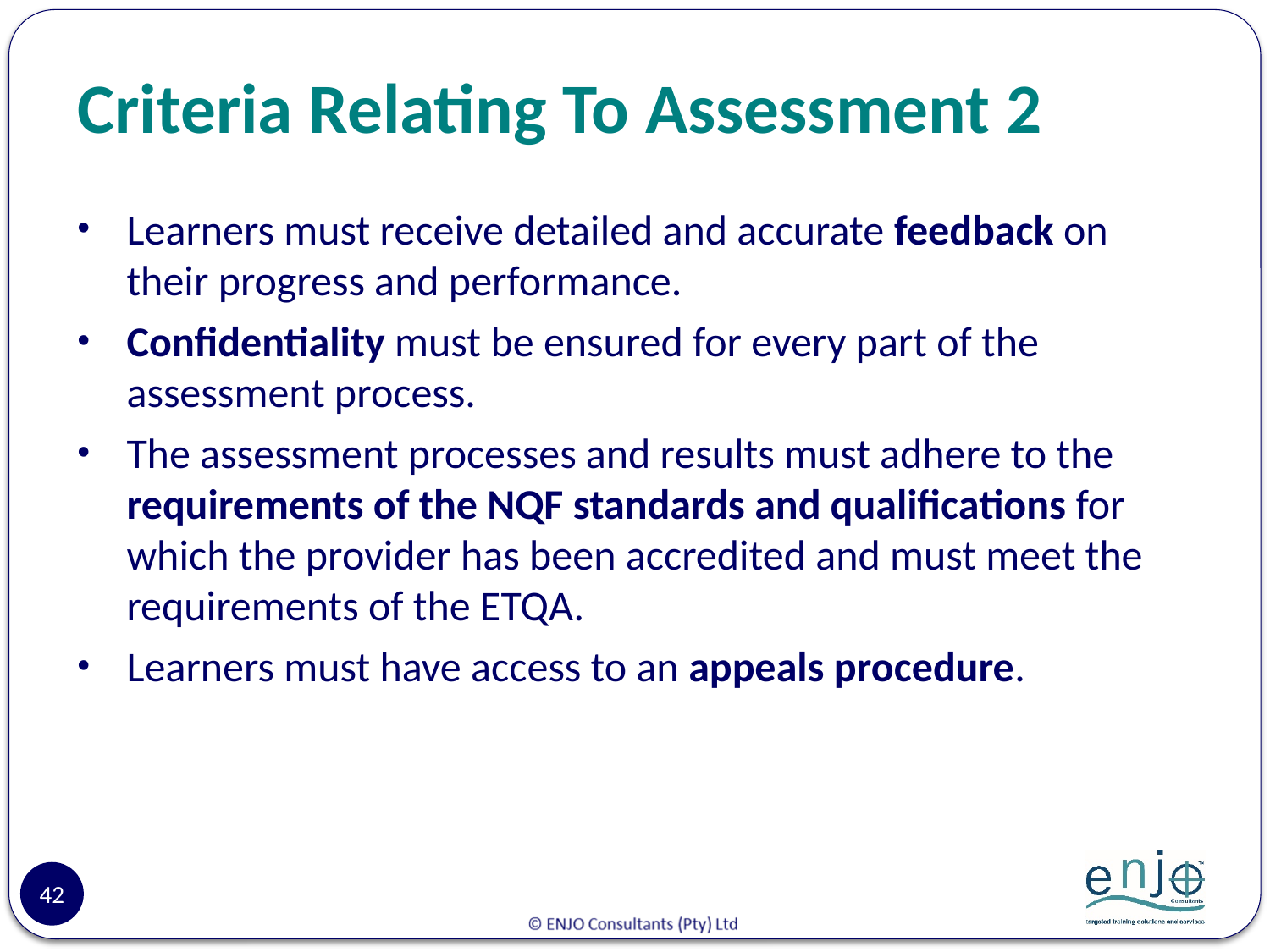

# Criteria Relating To Assessment 2
Learners must receive detailed and accurate feedback on their progress and performance.
Confidentiality must be ensured for every part of the assessment process.
The assessment processes and results must adhere to the requirements of the NQF standards and qualifications for which the provider has been accredited and must meet the requirements of the ETQA.
Learners must have access to an appeals procedure.

42